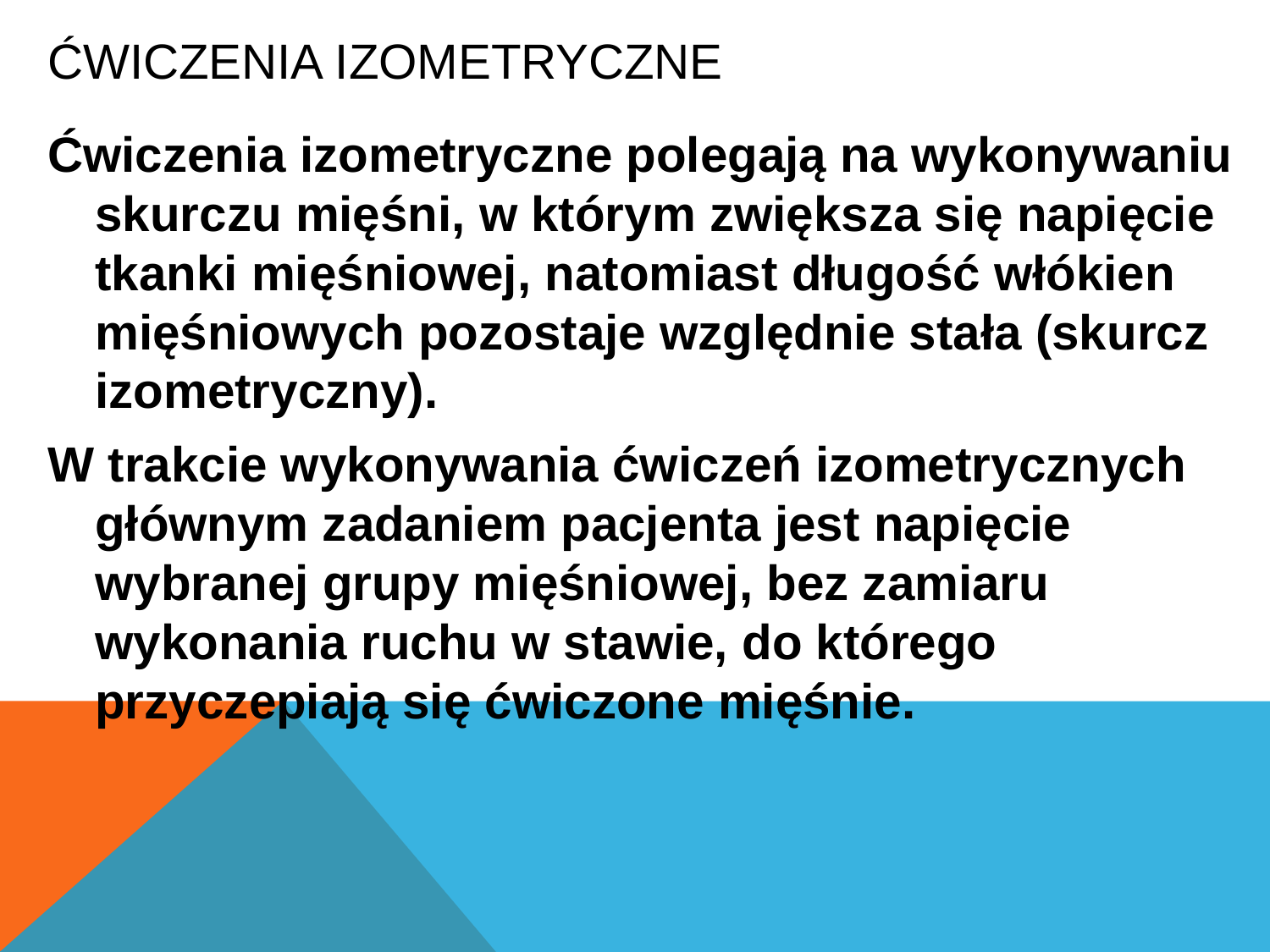

# Ćwiczenia izometryczne
Ćwiczenia izometryczne polegają na wykonywaniu skurczu mięśni, w którym zwiększa się napięcie tkanki mięśniowej, natomiast długość włókien mięśniowych pozostaje względnie stała (skurcz izometryczny).
W trakcie wykonywania ćwiczeń izometrycznych głównym zadaniem pacjenta jest napięcie wybranej grupy mięśniowej, bez zamiaru wykonania ruchu w stawie, do którego przyczepiają się ćwiczone mięśnie.